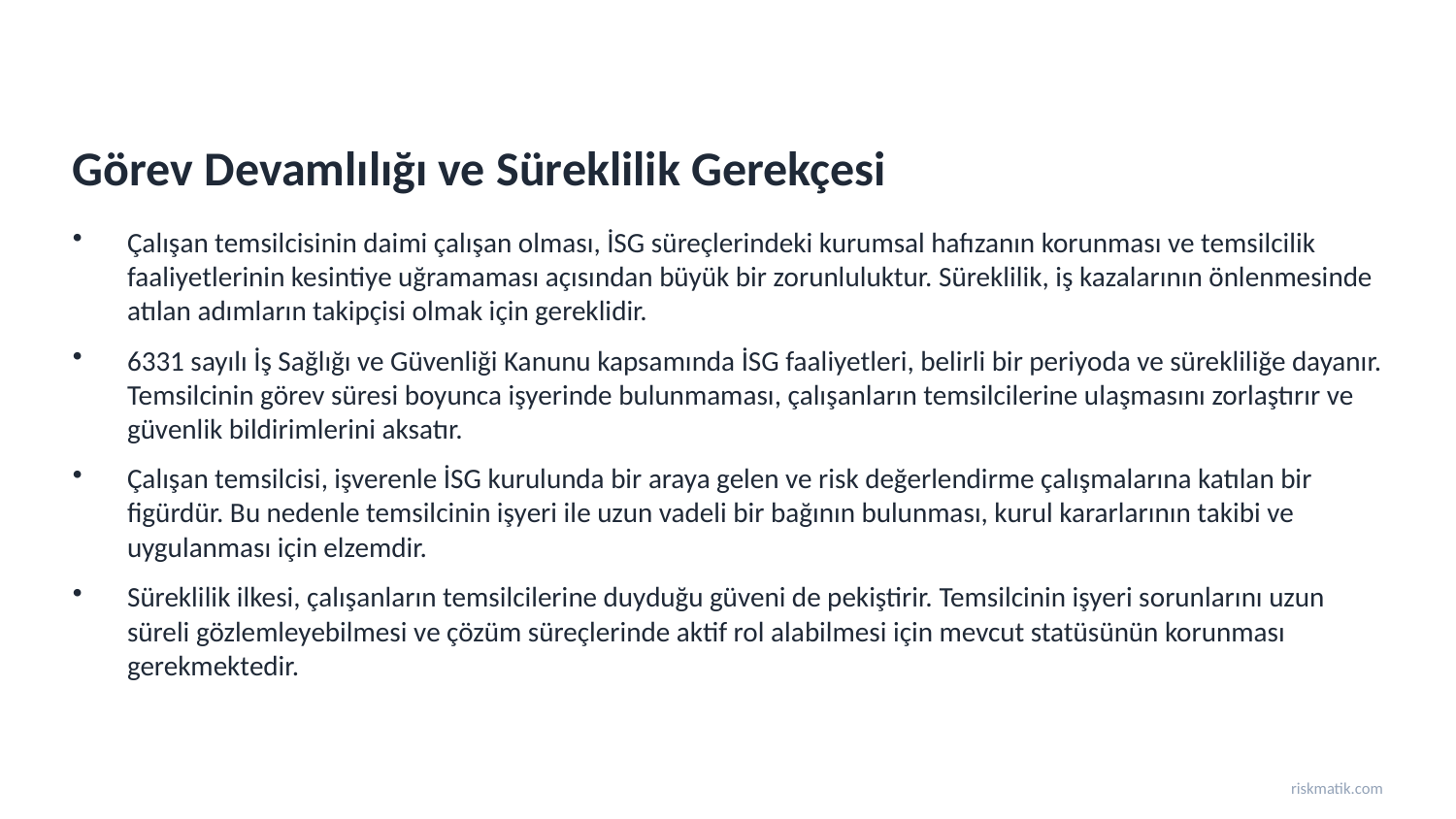

Görev Devamlılığı ve Süreklilik Gerekçesi
Çalışan temsilcisinin daimi çalışan olması, İSG süreçlerindeki kurumsal hafızanın korunması ve temsilcilik faaliyetlerinin kesintiye uğramaması açısından büyük bir zorunluluktur. Süreklilik, iş kazalarının önlenmesinde atılan adımların takipçisi olmak için gereklidir.
6331 sayılı İş Sağlığı ve Güvenliği Kanunu kapsamında İSG faaliyetleri, belirli bir periyoda ve sürekliliğe dayanır. Temsilcinin görev süresi boyunca işyerinde bulunmaması, çalışanların temsilcilerine ulaşmasını zorlaştırır ve güvenlik bildirimlerini aksatır.
Çalışan temsilcisi, işverenle İSG kurulunda bir araya gelen ve risk değerlendirme çalışmalarına katılan bir figürdür. Bu nedenle temsilcinin işyeri ile uzun vadeli bir bağının bulunması, kurul kararlarının takibi ve uygulanması için elzemdir.
Süreklilik ilkesi, çalışanların temsilcilerine duyduğu güveni de pekiştirir. Temsilcinin işyeri sorunlarını uzun süreli gözlemleyebilmesi ve çözüm süreçlerinde aktif rol alabilmesi için mevcut statüsünün korunması gerekmektedir.
riskmatik.com